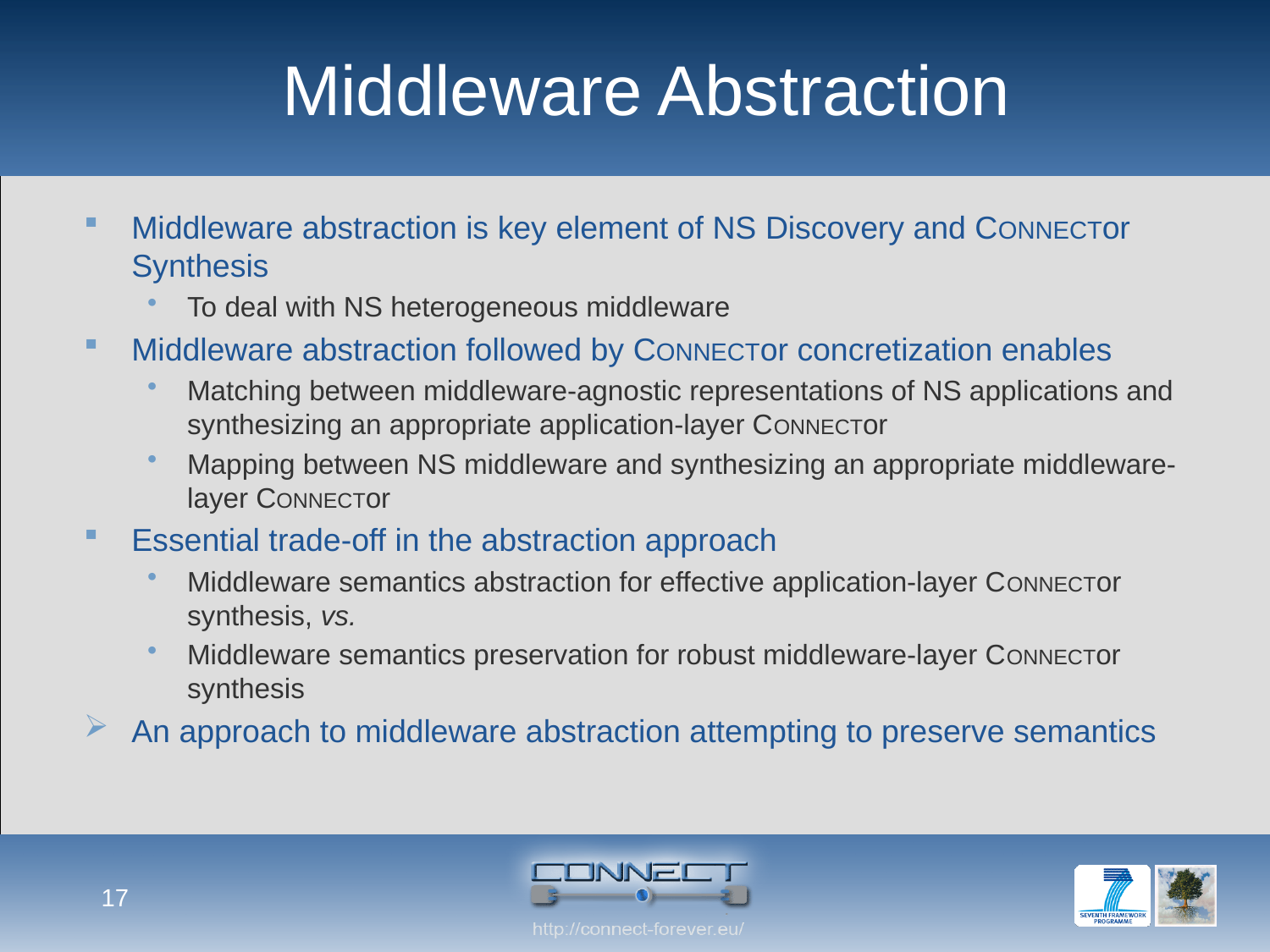

# Middleware Abstraction
Middleware abstraction is key element of NS Discovery and CONNECTor Synthesis
To deal with NS heterogeneous middleware
Middleware abstraction followed by CONNECTor concretization enables
Matching between middleware-agnostic representations of NS applications and synthesizing an appropriate application-layer CONNECTor
Mapping between NS middleware and synthesizing an appropriate middleware-layer CONNECTor
Essential trade-off in the abstraction approach
Middleware semantics abstraction for effective application-layer CONNECTor synthesis, vs.
Middleware semantics preservation for robust middleware-layer CONNECTor synthesis
An approach to middleware abstraction attempting to preserve semantics
17